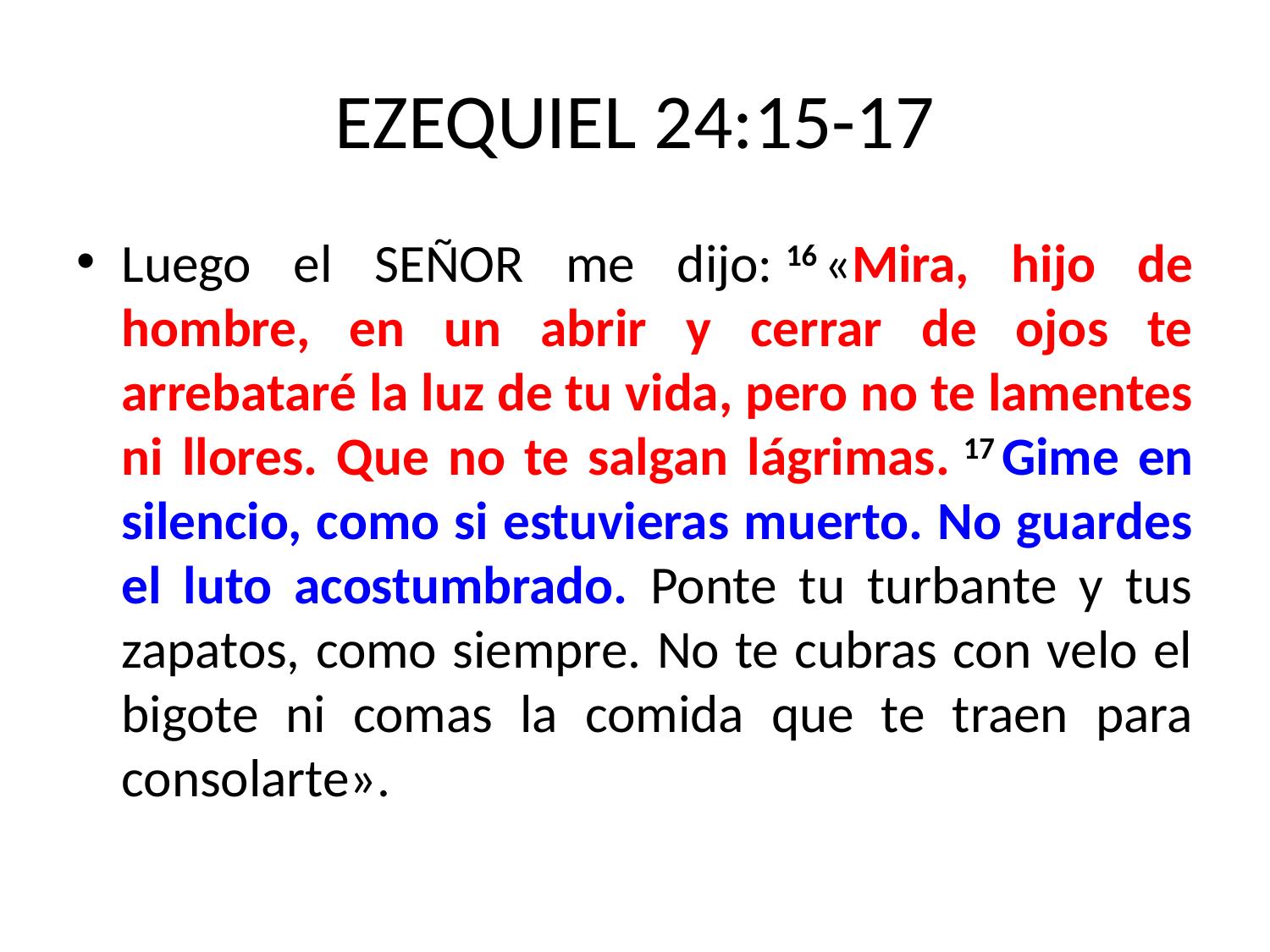

# EZEQUIEL 24:15-17
Luego el SEÑOR me dijo: 16 «Mira, hijo de hombre, en un abrir y cerrar de ojos te arrebataré la luz de tu vida, pero no te lamentes ni llores. Que no te salgan lágrimas. 17 Gime en silencio, como si estuvieras muerto. No guardes el luto acostumbrado. Ponte tu turbante y tus zapatos, como siempre. No te cubras con velo el bigote ni comas la comida que te traen para consolarte».